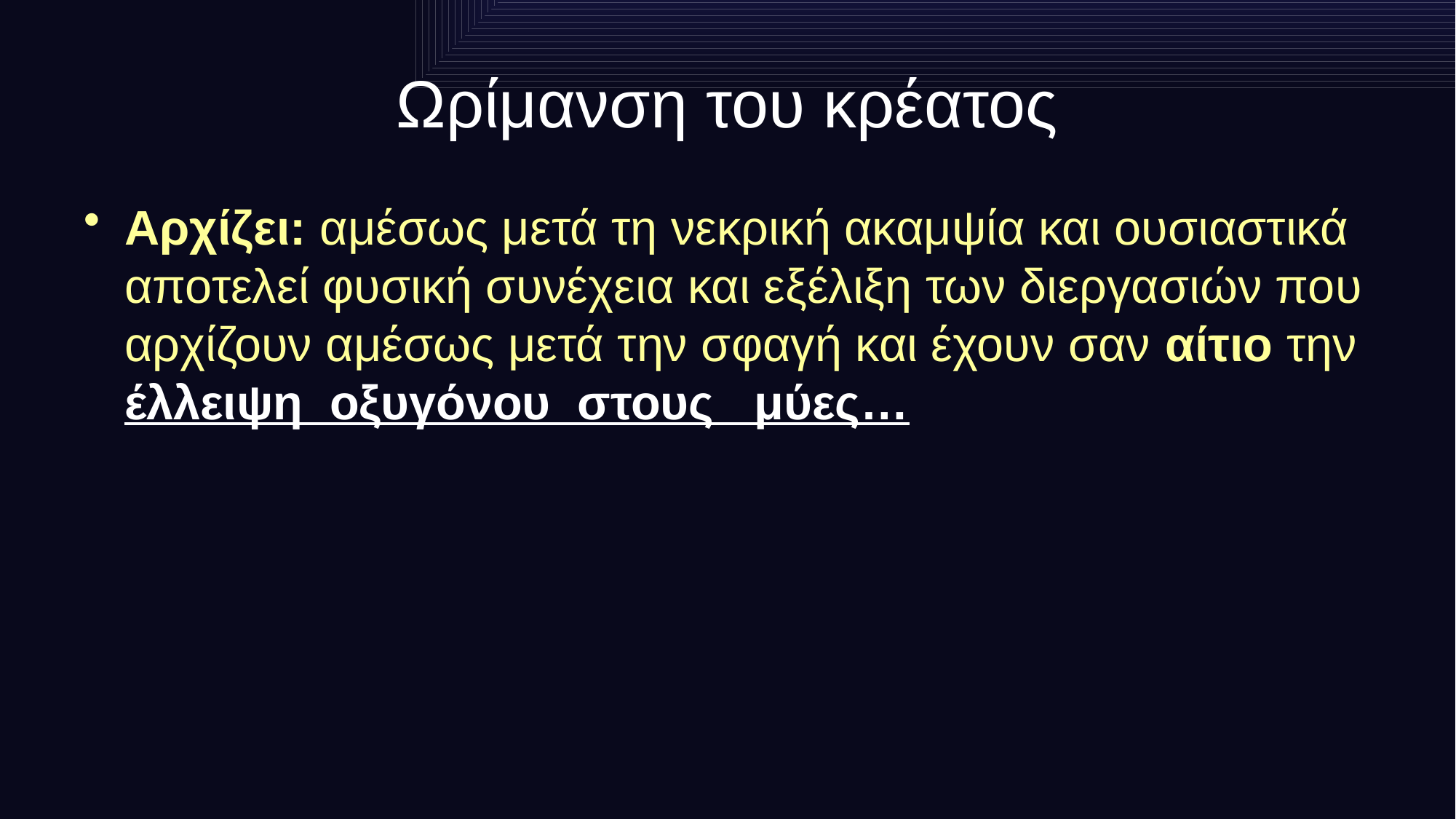

# Ωρίμανση του κρέατος
Αρχίζει: αμέσως μετά τη νεκρική ακαμψία και ουσιαστικά αποτελεί φυσική συνέχεια και εξέλιξη των διεργασιών που αρχίζουν αμέσως μετά την σφαγή και έχουν σαν αίτιο την έλλειψη  οξυγόνου  στους   μύες…